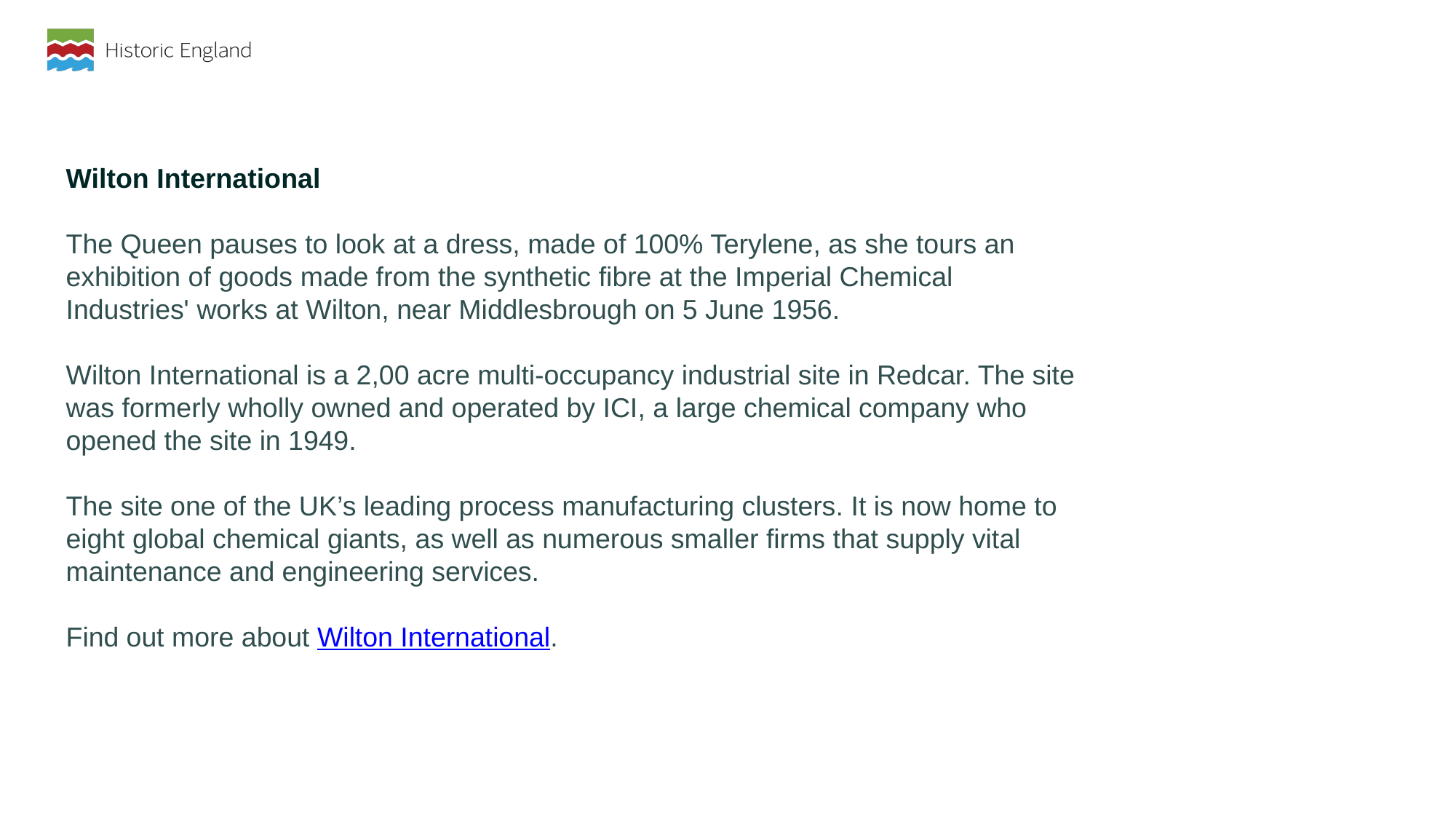

Wilton International

The Queen pauses to look at a dress, made of 100% Terylene, as she tours an exhibition of goods made from the synthetic fibre at the Imperial Chemical Industries' works at Wilton, near Middlesbrough on 5 June 1956.

Wilton International is a 2,00 acre multi-occupancy industrial site in Redcar. The site was formerly wholly owned and operated by ICI, a large chemical company who opened the site in 1949.

The site one of the UK’s leading process manufacturing clusters. It is now home to eight global chemical giants, as well as numerous smaller firms that supply vital maintenance and engineering services.

Find out more about Wilton International.